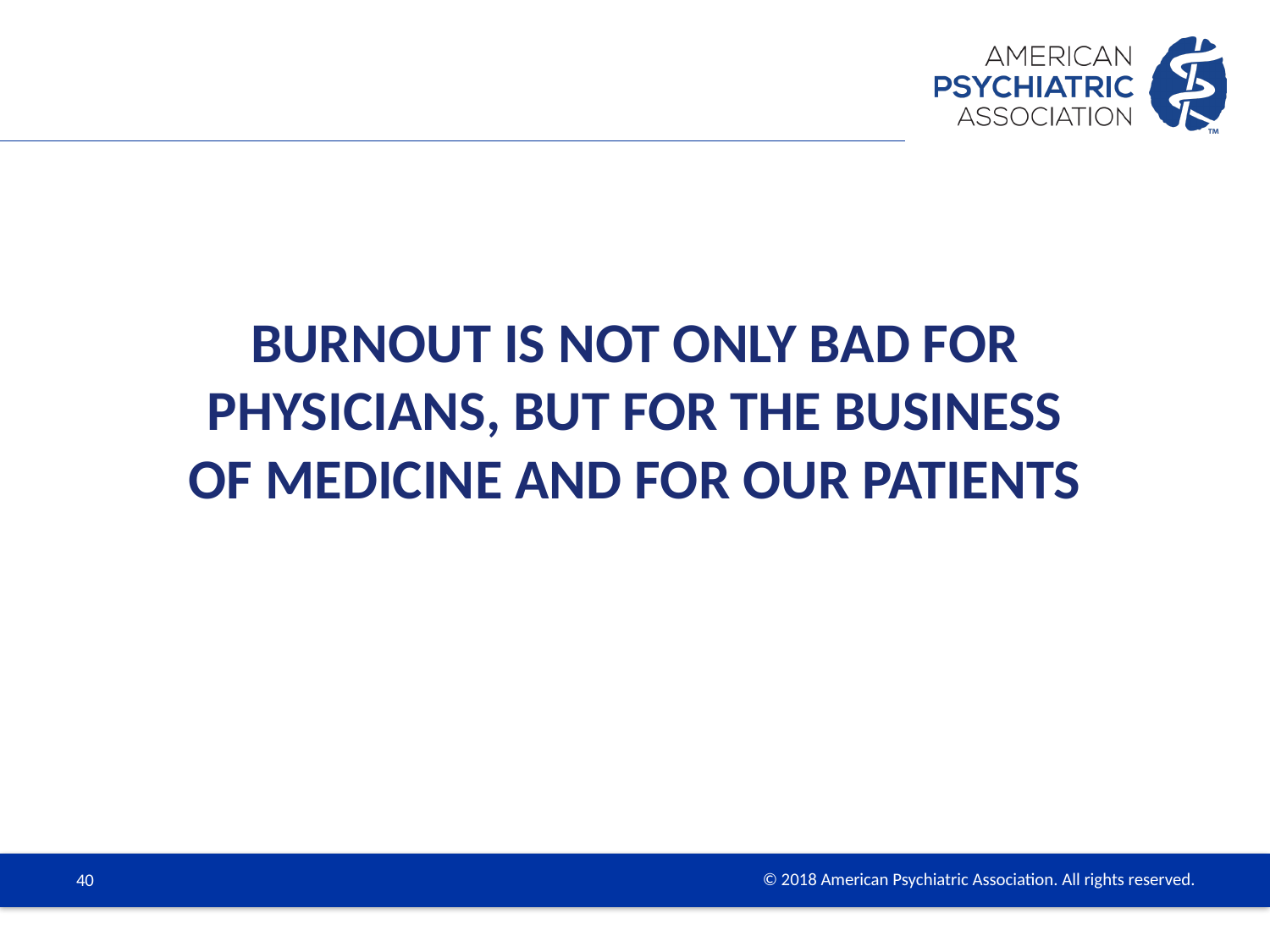

BURNOUT IS NOT ONLY bad for physicians, but for the business of medicine and for our patients